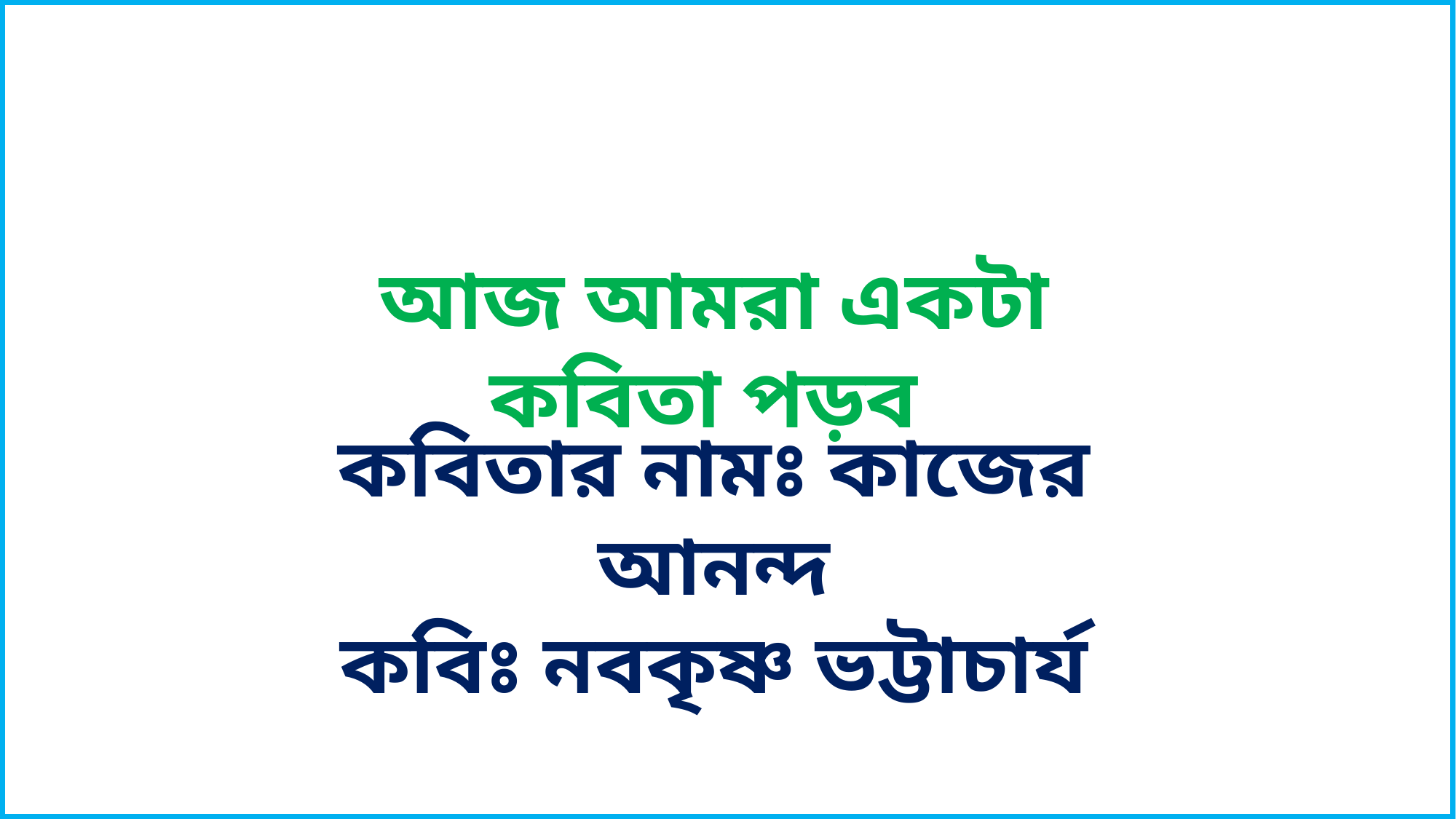

আজ আমরা একটা কবিতা পড়ব
কবিতার নামঃ কাজের আনন্দ
 কবিঃ নবকৃষ্ণ ভট্টাচার্য